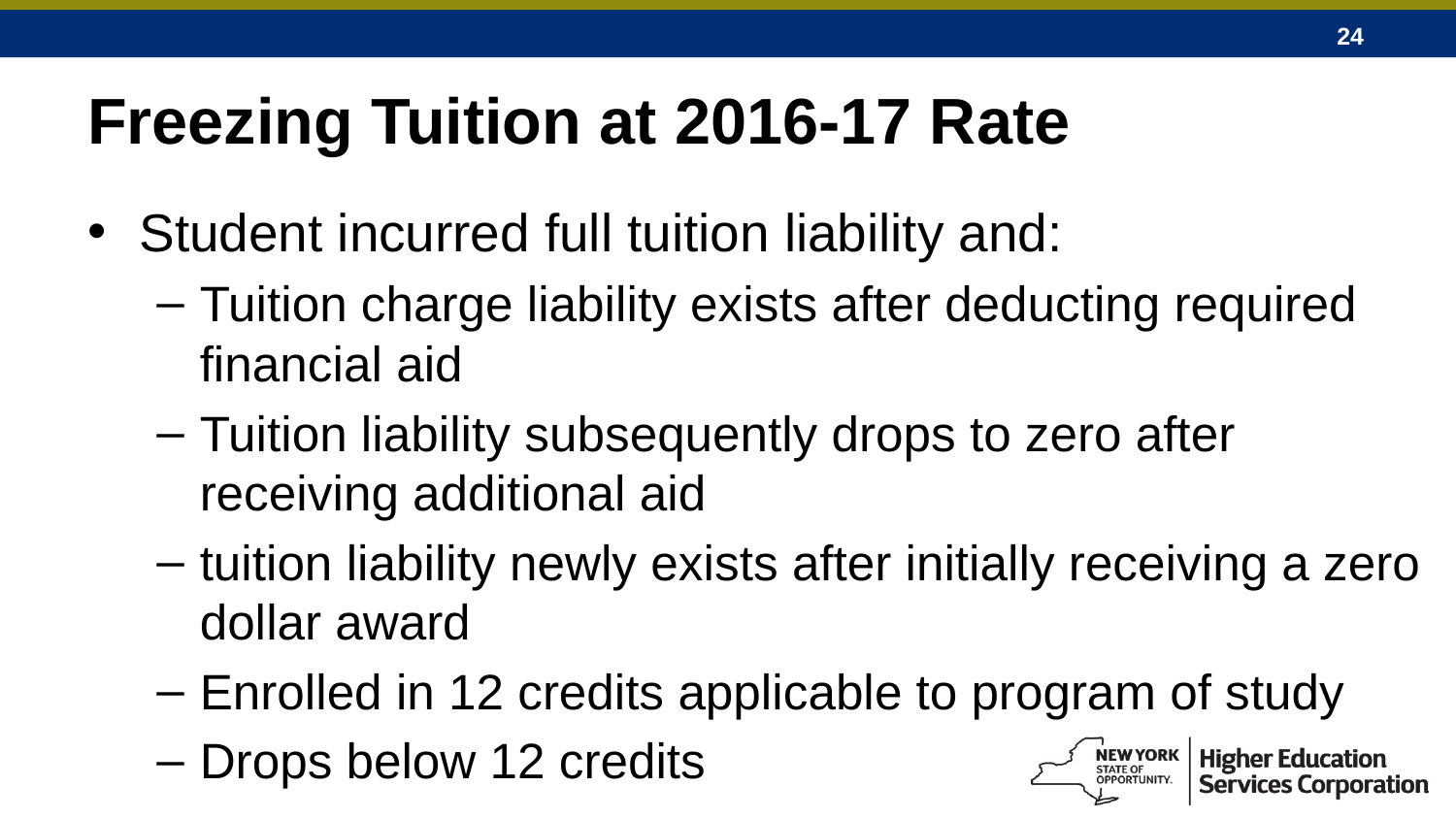

# Freezing Tuition at 2016-17 Rate
Student incurred full tuition liability and:
Tuition charge liability exists after deducting required financial aid
Tuition liability subsequently drops to zero after receiving additional aid
tuition liability newly exists after initially receiving a zero dollar award
Enrolled in 12 credits applicable to program of study
Drops below 12 credits